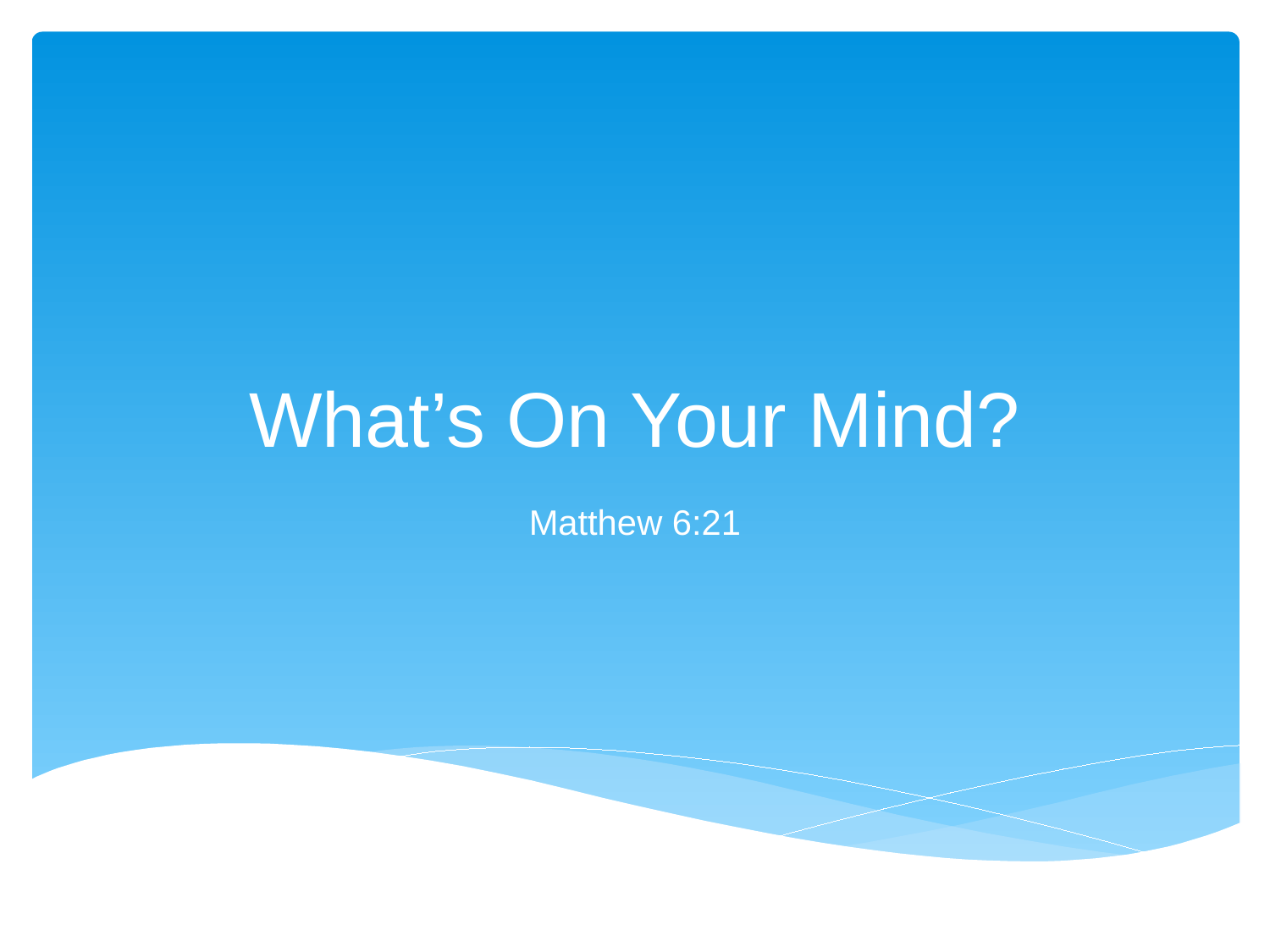

# What’s On Your Mind?
Matthew 6:21